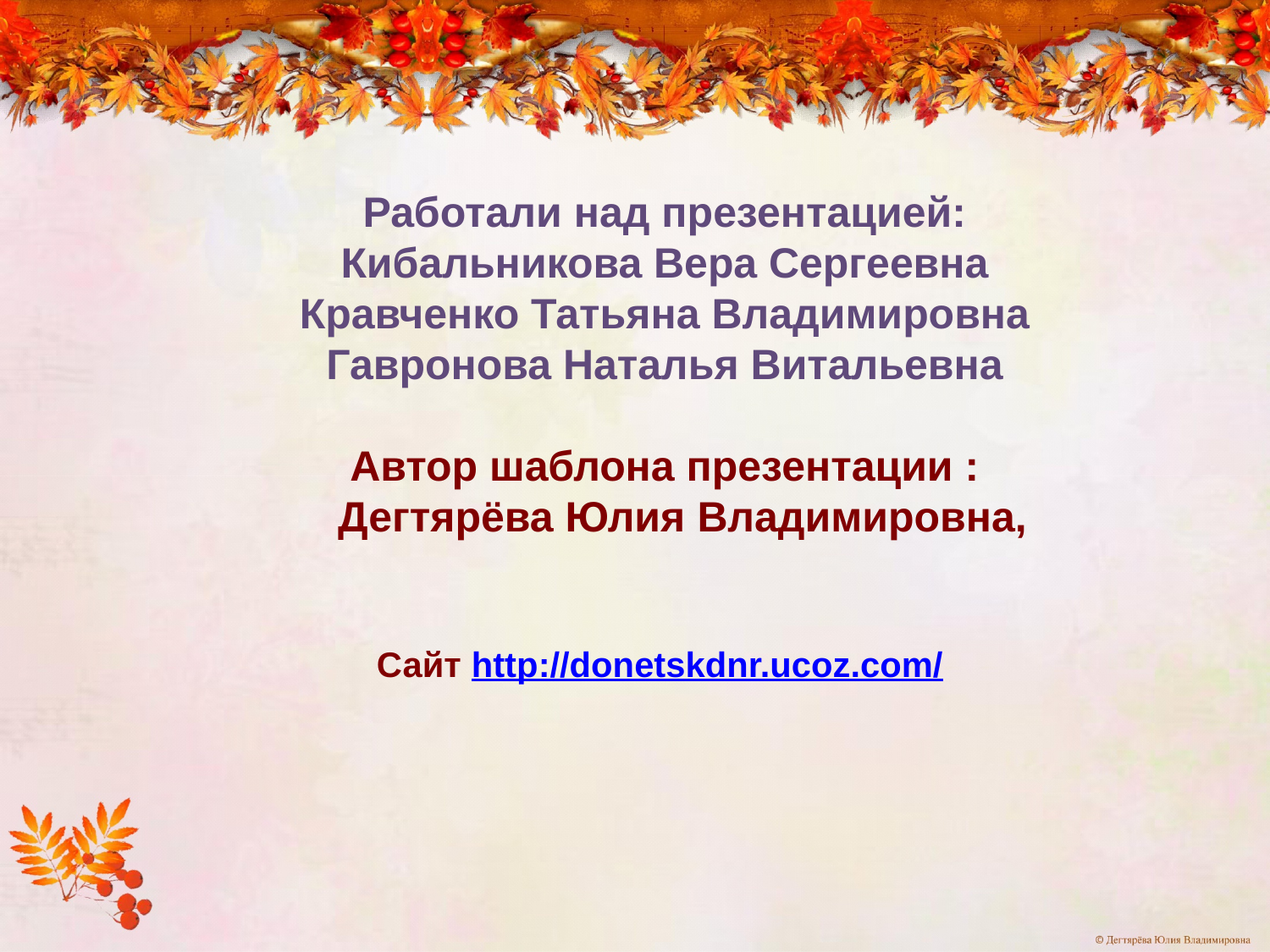

Работали над презентацией:
Кибальникова Вера Сергеевна
Кравченко Татьяна Владимировна
Гавронова Наталья Витальевна

Автор шаблона презентации : Дегтярёва Юлия Владимировна,

Сайт http://donetskdnr.ucoz.com/